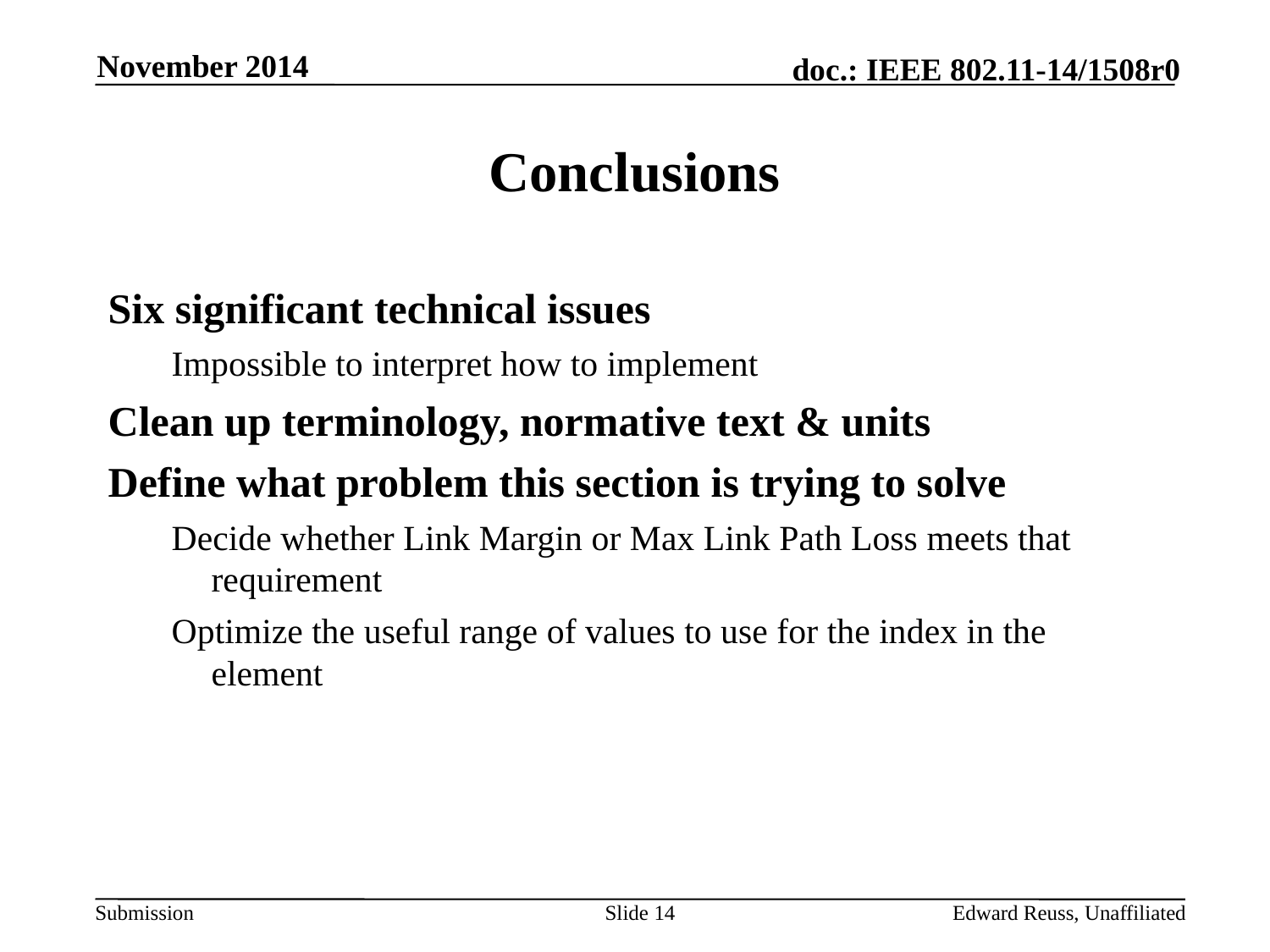

November 2014
# Conclusions
Six significant technical issues
Impossible to interpret how to implement
Clean up terminology, normative text & units
Define what problem this section is trying to solve
Decide whether Link Margin or Max Link Path Loss meets that requirement
Optimize the useful range of values to use for the index in the element

Slide 14
Edward Reuss, Unaffiliated